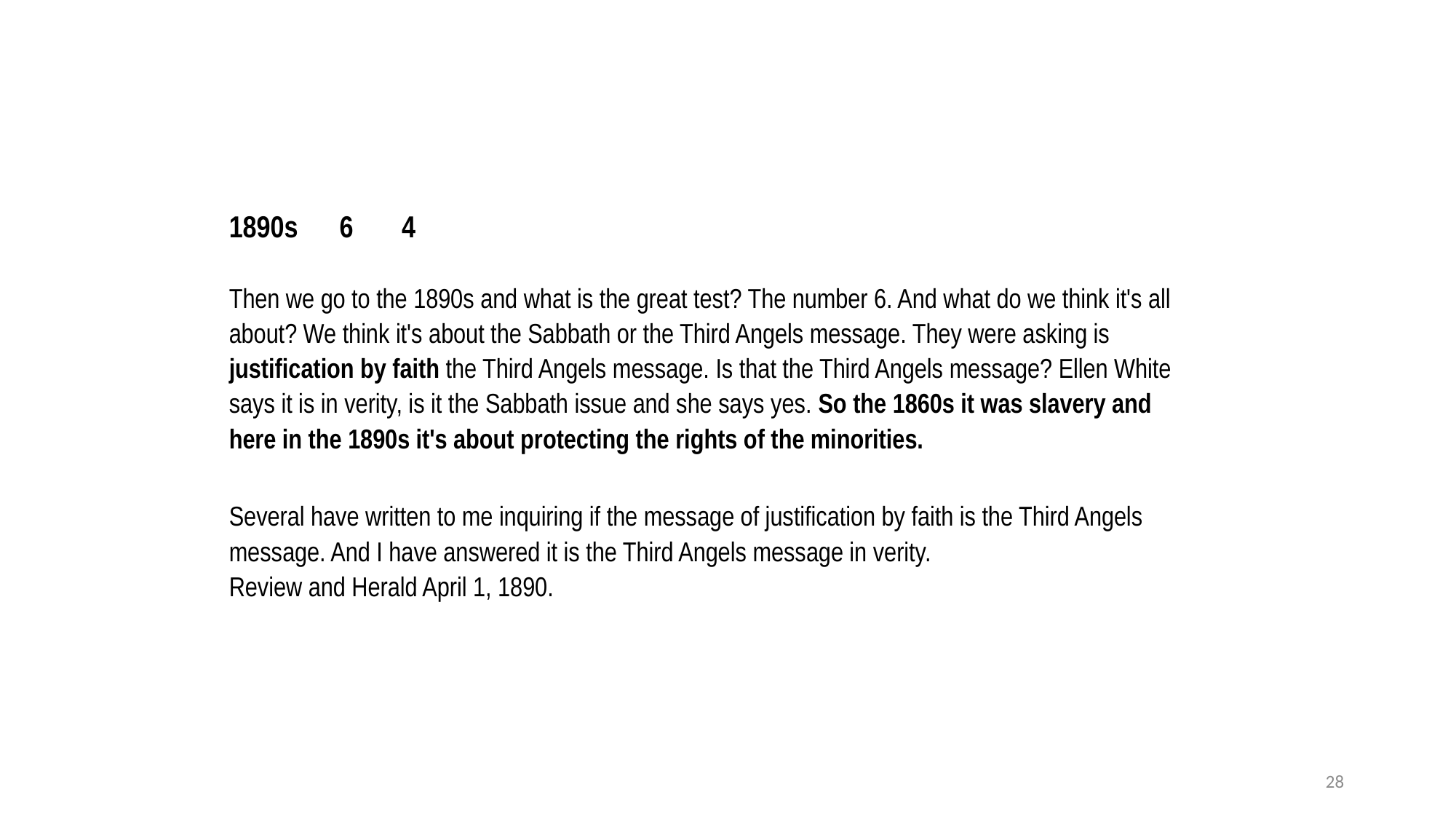

1890s      6       4

Then we go to the 1890s and what is the great test? The number 6. And what do we think it's all about? We think it's about the Sabbath or the Third Angels message. They were asking is justification by faith the Third Angels message. Is that the Third Angels message? Ellen White says it is in verity, is it the Sabbath issue and she says yes. So the 1860s it was slavery and here in the 1890s it's about protecting the rights of the minorities.

Several have written to me inquiring if the message of justification by faith is the Third Angels message. And I have answered it is the Third Angels message in verity.
Review and Herald April 1, 1890.
28